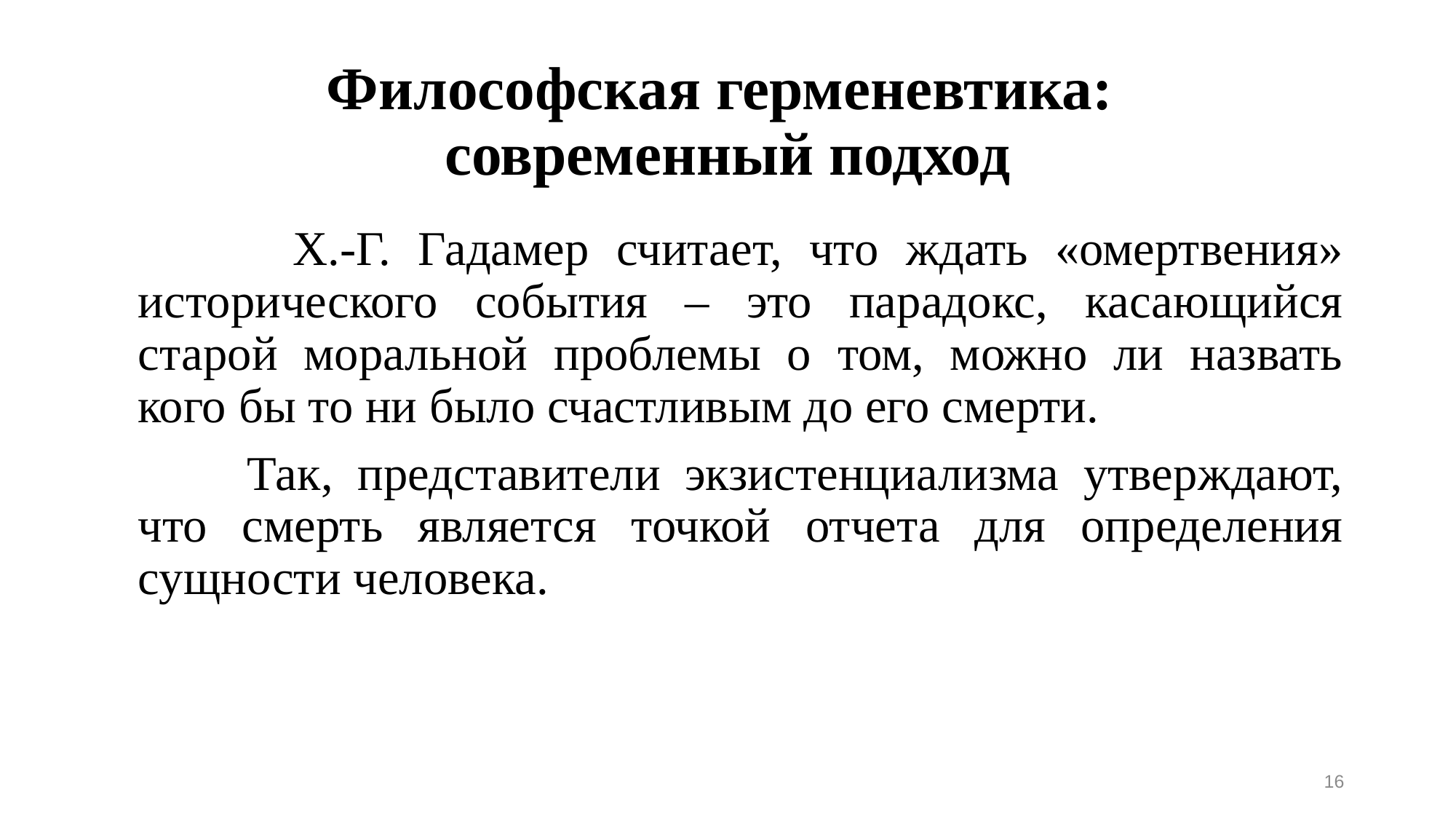

# Философская герменевтика: современный подход
   	Х.-Г. Гадамер считает, что ждать «омертвения» исторического события – это парадокс, касающийся старой моральной проблемы о том, можно ли назвать кого бы то ни было счастливым до его смерти.
		Так, представители экзистенциализма утверждают, что смерть является точкой отчета для определения сущности человека.
16